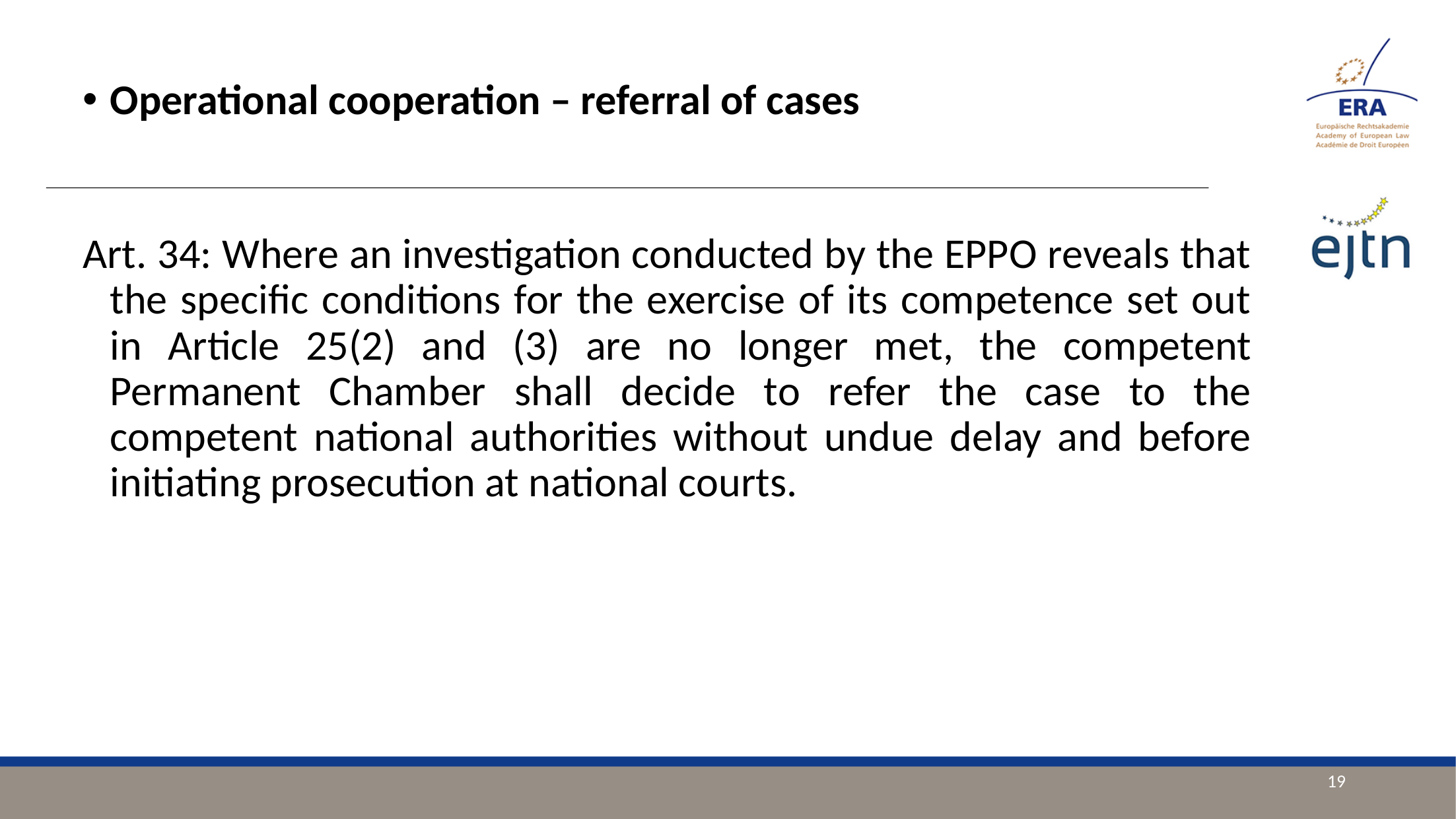

Operational cooperation – referral of cases
Art. 34: Where an investigation conducted by the EPPO reveals that the specific conditions for the exercise of its competence set out in Article 25(2) and (3) are no longer met, the competent Permanent Chamber shall decide to refer the case to the competent national authorities without undue delay and before initiating prosecution at national courts.
19